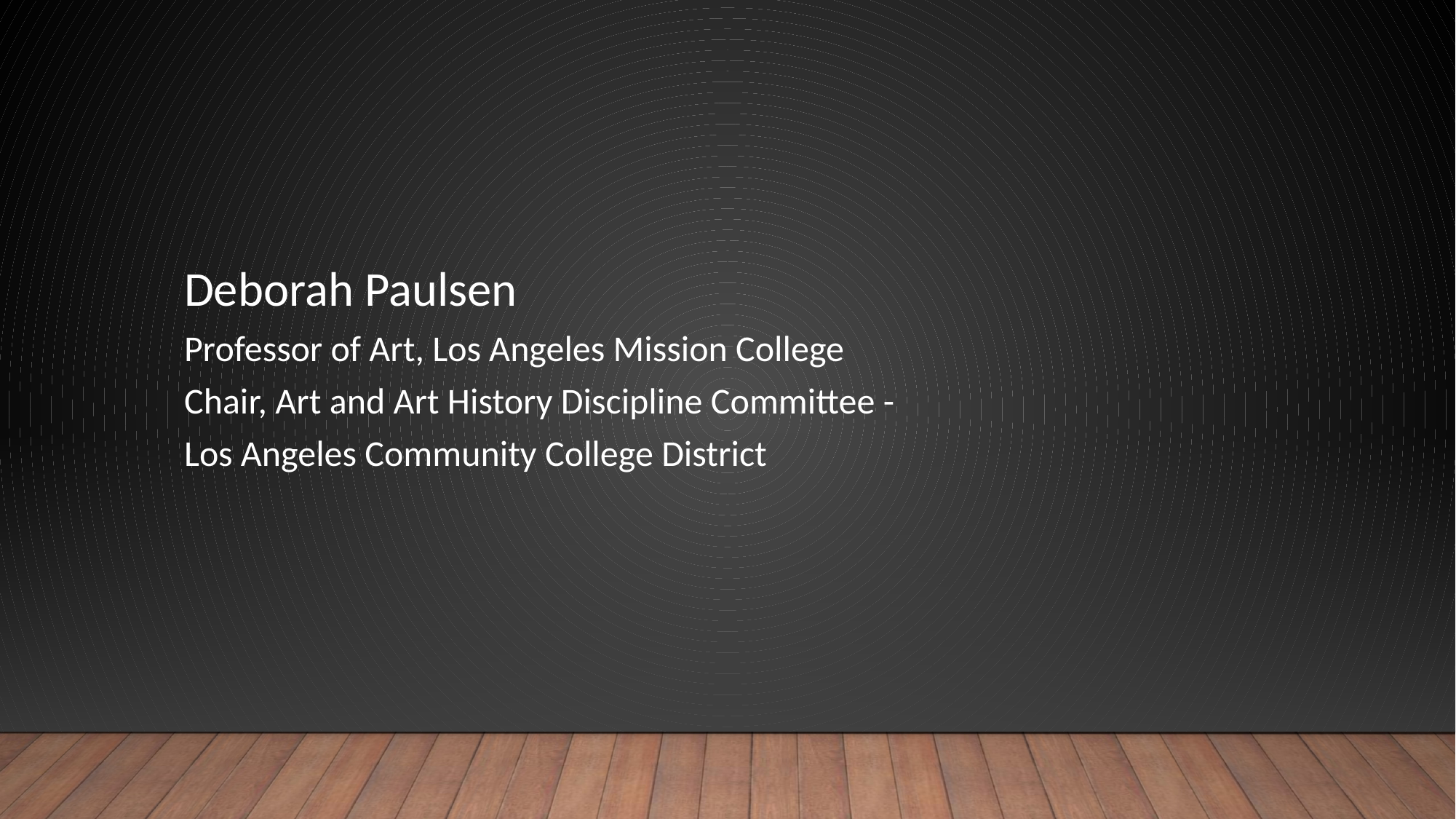

# About the presenter
Deborah Paulsen
Professor of Art, Los Angeles Mission College
Chair, Art and Art History Discipline Committee -
Los Angeles Community College District